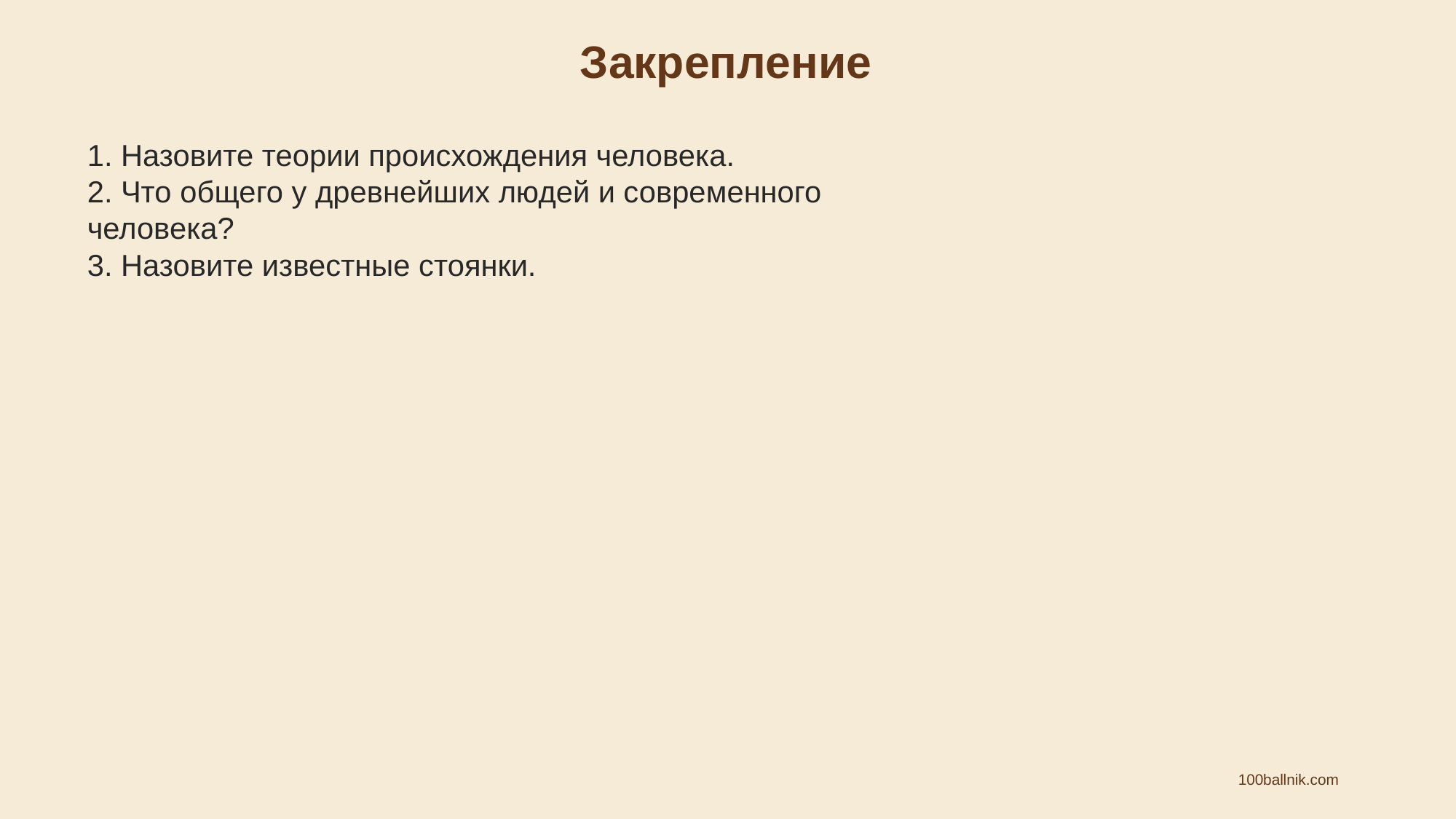

Закрепление
1. Назовите теории происхождения человека.
2. Что общего у древнейших людей и современного человека?
3. Назовите известные стоянки.
100ballnik.com